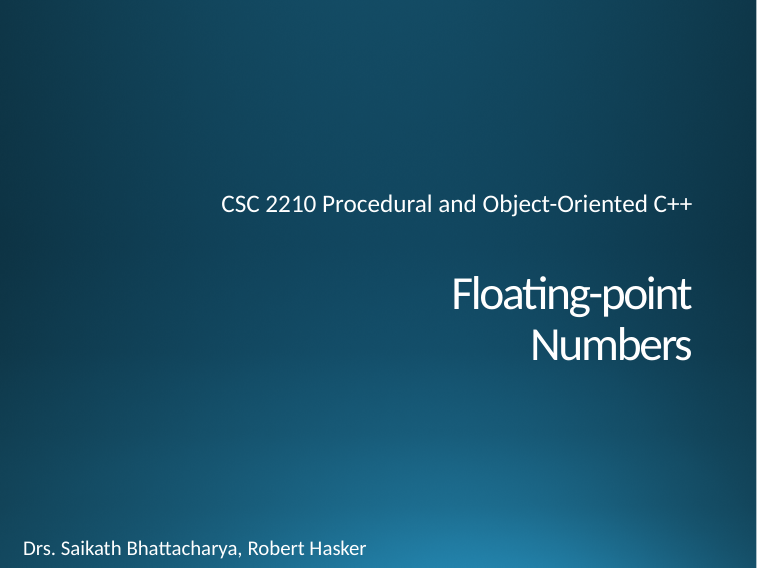

CSC 2210 Procedural and Object-Oriented C++

# Floating-point Numbers
Drs. Saikath Bhattacharya, Robert Hasker